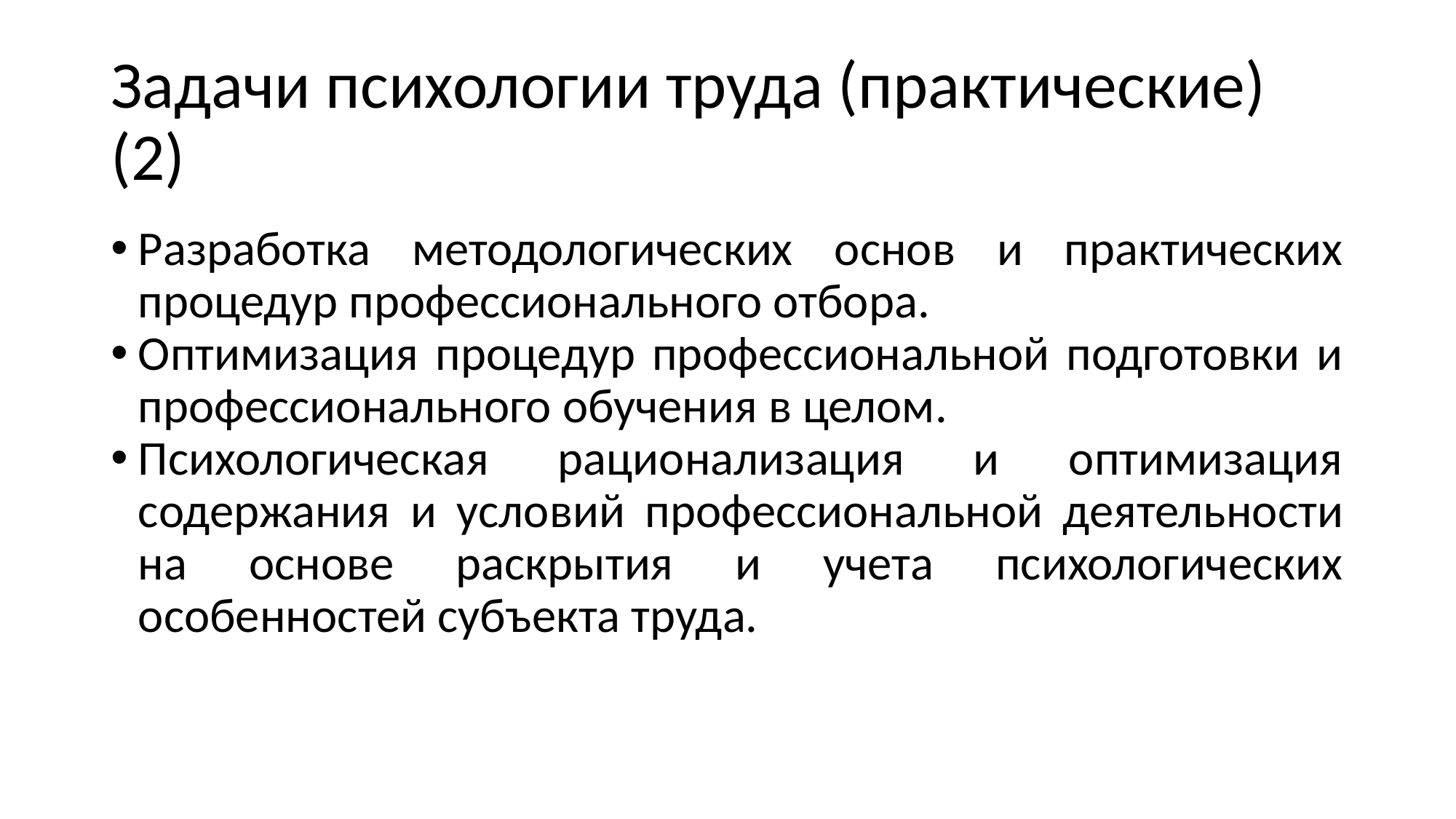

# Задачи психологии труда (практические) (2)
Разработка методологических основ и практических процедур профессионального отбора.
Оптимизация процедур профессиональной подготовки и профессионального обучения в целом.
Психологическая рационализация и оптимизация содержания и условий профессиональной деятельности на основе раскрытия и учета психологических особенностей субъекта труда.